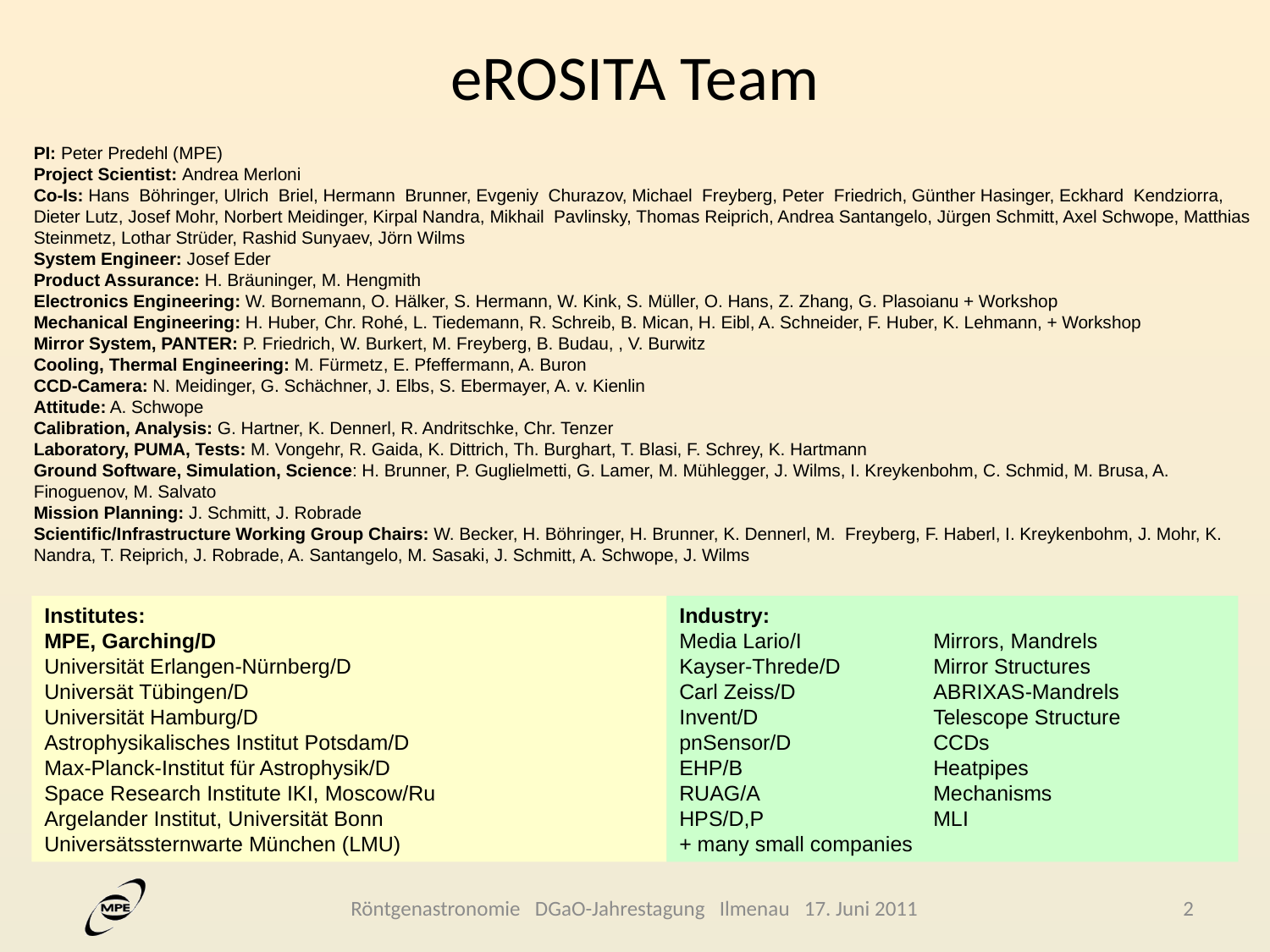

eROSITA Team
PI: Peter Predehl (MPE)
Project Scientist: Andrea Merloni
Co-Is: Hans  Böhringer, Ulrich  Briel, Hermann  Brunner, Evgeniy  Churazov, Michael  Freyberg, Peter  Friedrich, Günther Hasinger, Eckhard  Kendziorra, Dieter Lutz, Josef Mohr, Norbert Meidinger, Kirpal Nandra, Mikhail  Pavlinsky, Thomas Reiprich, Andrea Santangelo, Jürgen Schmitt, Axel Schwope, Matthias Steinmetz, Lothar Strüder, Rashid Sunyaev, Jörn Wilms
System Engineer: Josef Eder
Product Assurance: H. Bräuninger, M. Hengmith
Electronics Engineering: W. Bornemann, O. Hälker, S. Hermann, W. Kink, S. Müller, O. Hans, Z. Zhang, G. Plasoianu + Workshop
Mechanical Engineering: H. Huber, Chr. Rohé, L. Tiedemann, R. Schreib, B. Mican, H. Eibl, A. Schneider, F. Huber, K. Lehmann, + Workshop
Mirror System, PANTER: P. Friedrich, W. Burkert, M. Freyberg, B. Budau, , V. Burwitz
Cooling, Thermal Engineering: M. Fürmetz, E. Pfeffermann, A. Buron
CCD-Camera: N. Meidinger, G. Schächner, J. Elbs, S. Ebermayer, A. v. Kienlin
Attitude: A. Schwope
Calibration, Analysis: G. Hartner, K. Dennerl, R. Andritschke, Chr. Tenzer
Laboratory, PUMA, Tests: M. Vongehr, R. Gaida, K. Dittrich, Th. Burghart, T. Blasi, F. Schrey, K. Hartmann
Ground Software, Simulation, Science: H. Brunner, P. Guglielmetti, G. Lamer, M. Mühlegger, J. Wilms, I. Kreykenbohm, C. Schmid, M. Brusa, A. Finoguenov, M. Salvato
Mission Planning: J. Schmitt, J. Robrade
Scientific/Infrastructure Working Group Chairs: W. Becker, H. Böhringer, H. Brunner, K. Dennerl, M.  Freyberg, F. Haberl, I. Kreykenbohm, J. Mohr, K. Nandra, T. Reiprich, J. Robrade, A. Santangelo, M. Sasaki, J. Schmitt, A. Schwope, J. Wilms
Institutes:
MPE, Garching/D
Universität Erlangen-Nürnberg/D
Universät Tübingen/D
Universität Hamburg/D
Astrophysikalisches Institut Potsdam/D
Max-Planck-Institut für Astrophysik/D
Space Research Institute IKI, Moscow/Ru
Argelander Institut, Universität Bonn
Universätssternwarte München (LMU)
Industry:
Media Lario/I		Mirrors, Mandrels
Kayser-Threde/D	Mirror Structures
Carl Zeiss/D		ABRIXAS-Mandrels
Invent/D		Telescope Structure
pnSensor/D		CCDs
EHP/B		Heatpipes
RUAG/A		Mechanisms
HPS/D,P		MLI
+ many small companies
Röntgenastronomie   DGaO-Jahrestagung   Ilmenau   17. Juni 2011
2